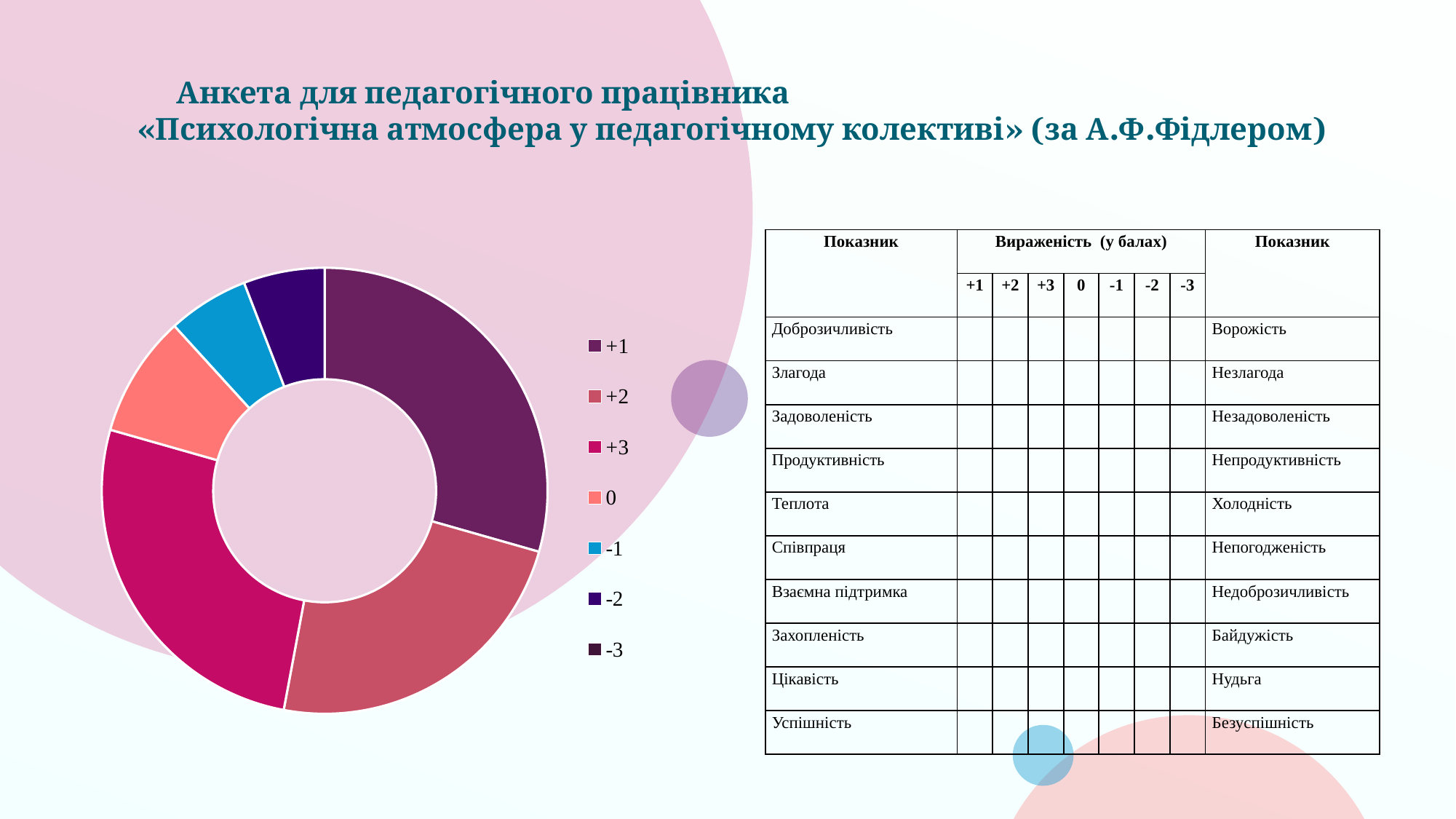

# Анкета для педагогічного працівника                                                                  «Психологічна атмосфера у педагогічному колективі» (за А.Ф.Фідлером)
| Показник | Вираженість (у балах) |  |  |  |  |  |  | Показник |
| --- | --- | --- | --- | --- | --- | --- | --- | --- |
|  | +1 | +2 | +3 | 0 | -1 | -2 | -3 |  |
| Доброзичливість |  |  |  |  |  |  |  | Ворожість |
| Злагода |  |  |  |  |  |  |  | Незлагода |
| Задоволеність |  |  |  |  |  |  |  | Незадоволеність |
| Продуктивність |  |  |  |  |  |  |  | Непродуктивність |
| Теплота |  |  |  |  |  |  |  | Холодність |
| Співпраця |  |  |  |  |  |  |  | Непогодженість |
| Взаємна підтримка |  |  |  |  |  |  |  | Недоброзичливість |
| Захопленість |  |  |  |  |  |  |  | Байдужість |
| Цікавість |  |  |  |  |  |  |  | Нудьга |
| Успішність |  |  |  |  |  |  |  | Безуспішність |

### Chart:

| Category |  |
|---|---|
| +1 | 10.0 |
| +2 | 8.0 |
| +3 | 9.0 |
| 0 | 3.0 |
| -1 | 2.0 |
| -2 | 2.0 |
| -3 | 0.0 |